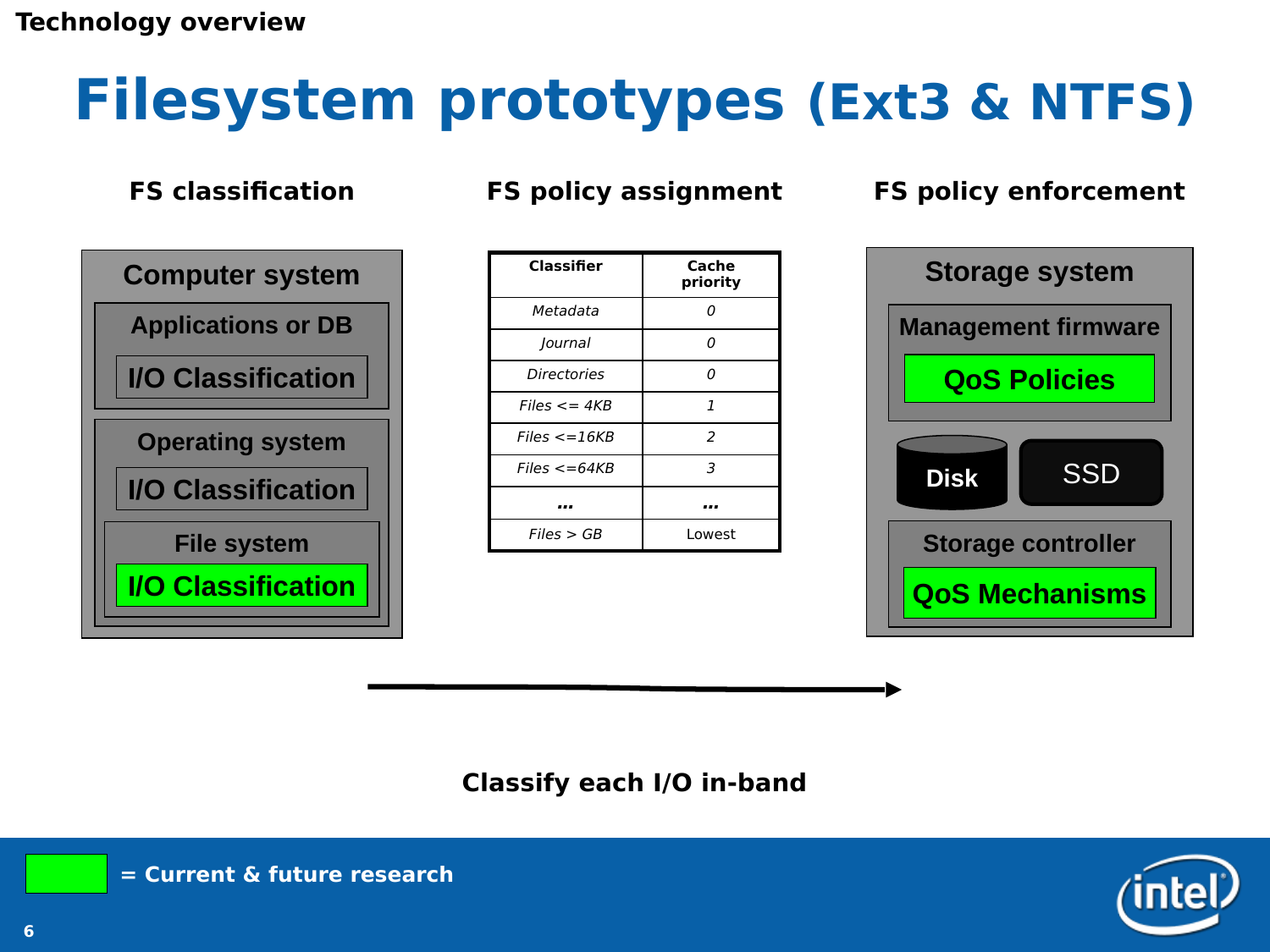

Technology overview
Filesystem prototypes (Ext3 & NTFS)
FS classification
FS policy assignment
FS policy enforcement
Storage system
Computer system
Applications or DB
I/O Classification
Operating system
I/O Classification
File system
I/O Classification
| Classifier | Cache priority |
| --- | --- |
| Metadata | 0 |
| Journal | 0 |
| Directories | 0 |
| Files <= 4KB | 1 |
| Files <=16KB | 2 |
| Files <=64KB | 3 |
| … | … |
| Files > GB | Lowest |
Management firmware
QoS Policies
Disk
SSD
Storage controller
QoS Mechanisms
Classify each I/O in-band

= Current & future research